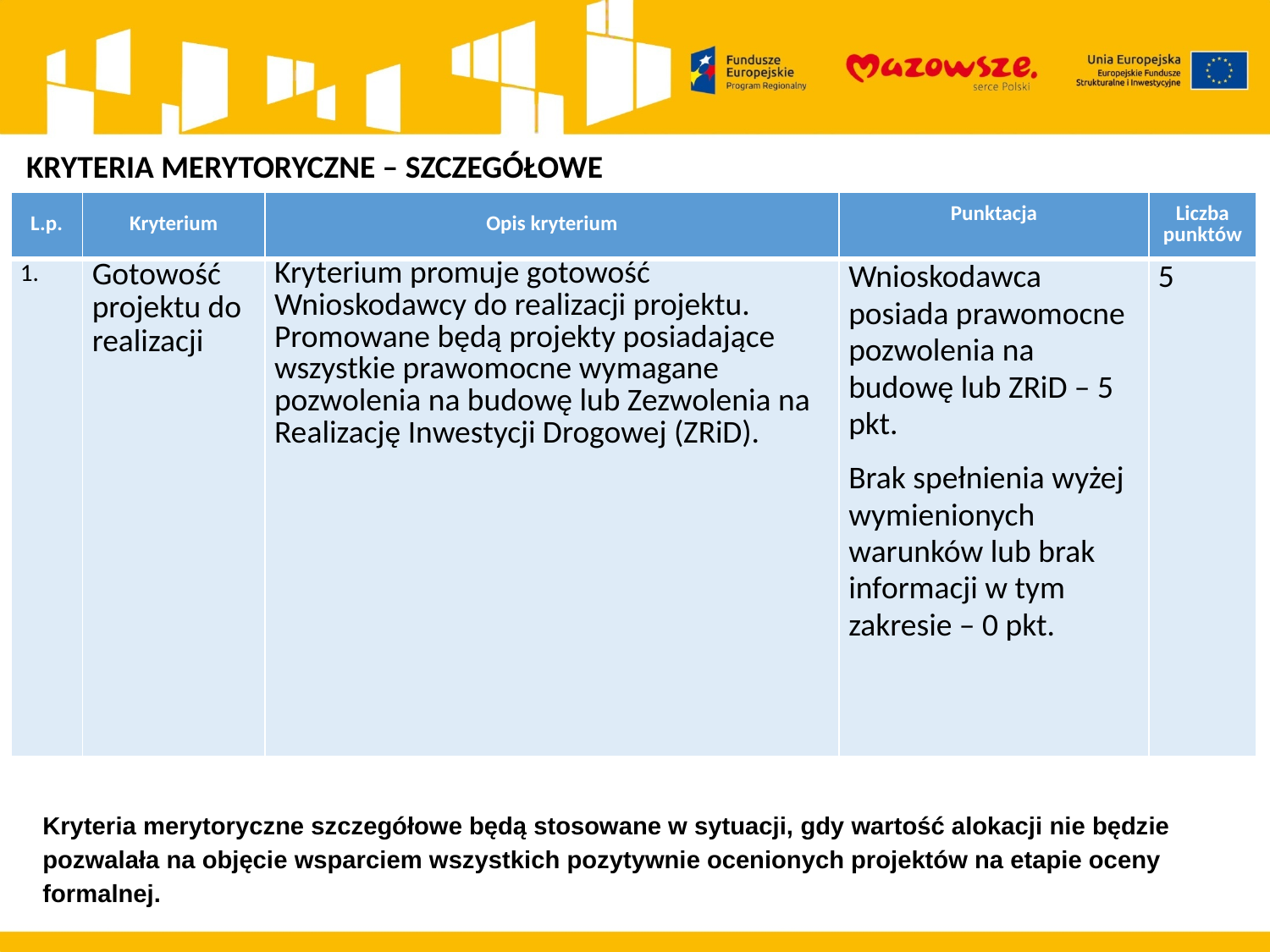

KRYTERIA MERYTORYCZNE – SZCZEGÓŁOWE
| L.p. | Kryterium | Opis kryterium | Punktacja | Liczba punktów |
| --- | --- | --- | --- | --- |
| 1. | Gotowość projektu do realizacji | Kryterium promuje gotowość Wnioskodawcy do realizacji projektu. Promowane będą projekty posiadające wszystkie prawomocne wymagane pozwolenia na budowę lub Zezwolenia na Realizację Inwestycji Drogowej (ZRiD). | Wnioskodawca posiada prawomocne pozwolenia na budowę lub ZRiD – 5 pkt. Brak spełnienia wyżej wymienionych warunków lub brak informacji w tym zakresie – 0 pkt. | 5 |
Kryteria merytoryczne szczegółowe będą stosowane w sytuacji, gdy wartość alokacji nie będzie pozwalała na objęcie wsparciem wszystkich pozytywnie ocenionych projektów na etapie oceny formalnej.